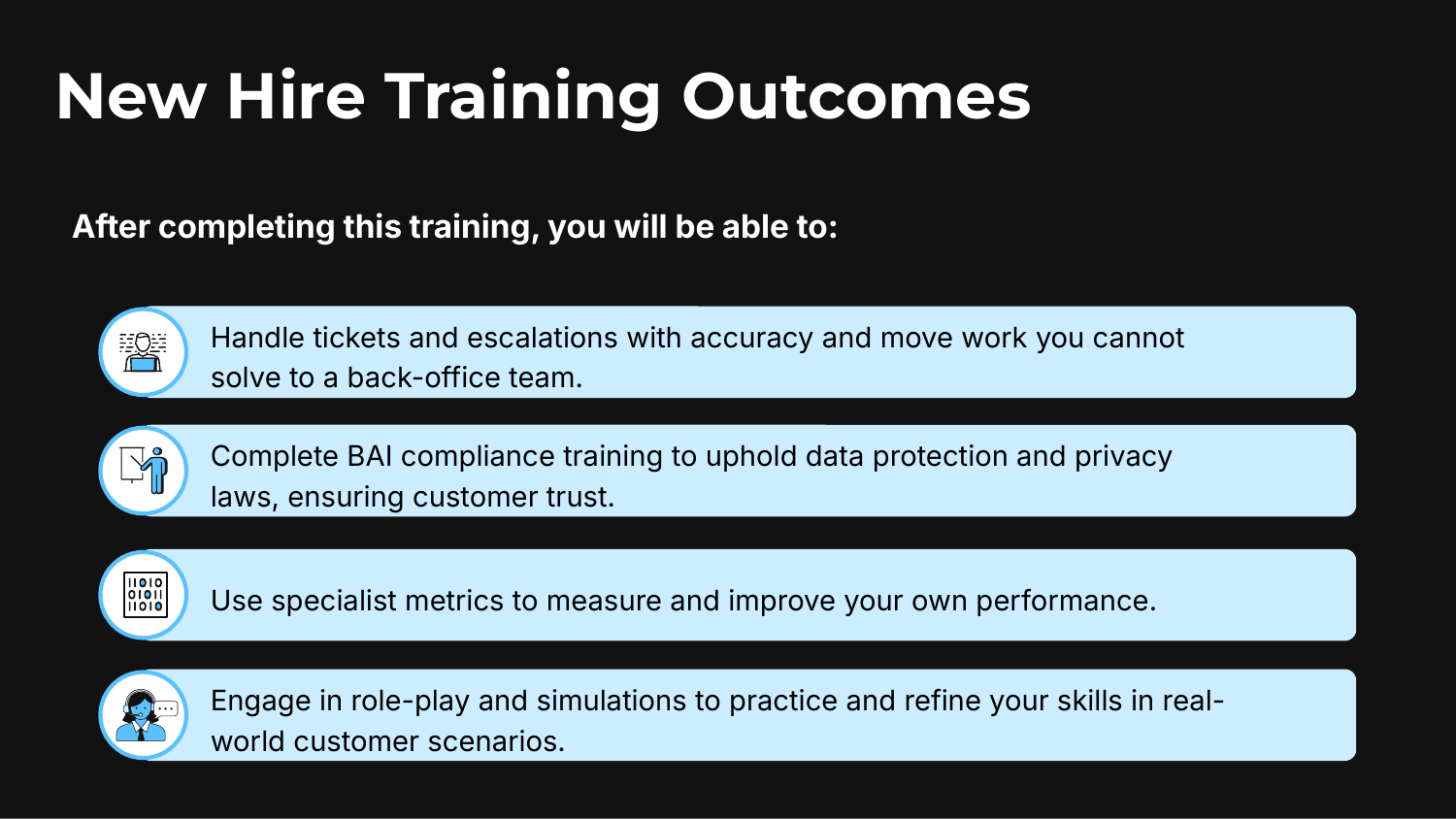

# New Hire Training Outcomes
After completing this training, you will be able to:
Handle tickets and escalations with accuracy and move work you cannot solve to a back-office team.

Complete BAI compliance training to uphold data protection and privacy laws, ensuring customer trust.

Use specialist metrics to measure and improve your own performance.

Engage in role-play and simulations to practice and refine your skills in real-world customer scenarios.